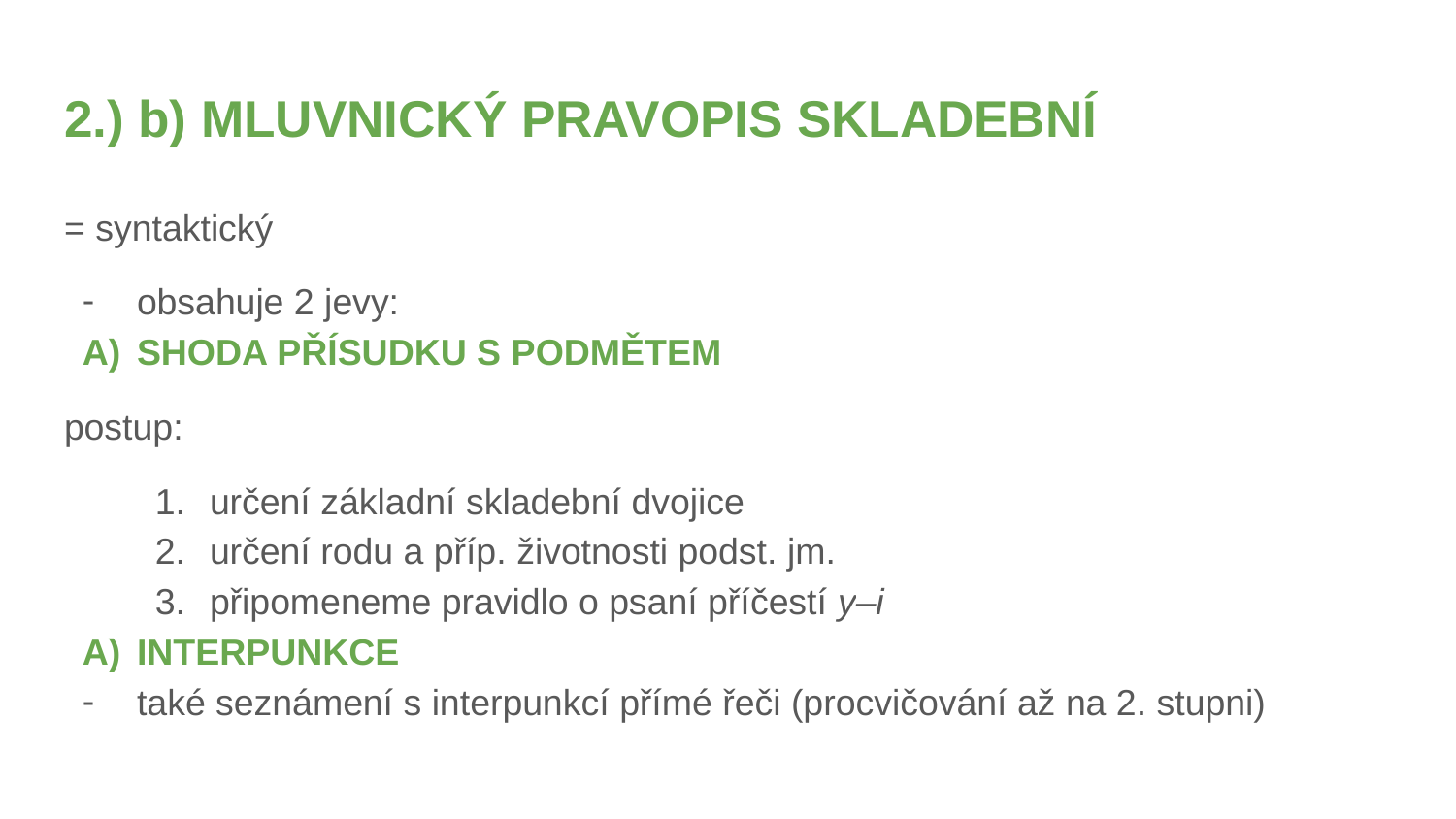

# 2.) b) MLUVNICKÝ PRAVOPIS SKLADEBNÍ
= syntaktický
obsahuje 2 jevy:
SHODA PŘÍSUDKU S PODMĚTEM
postup:
určení základní skladební dvojice
určení rodu a příp. životnosti podst. jm.
připomeneme pravidlo o psaní příčestí y–i
INTERPUNKCE
také seznámení s interpunkcí přímé řeči (procvičování až na 2. stupni)